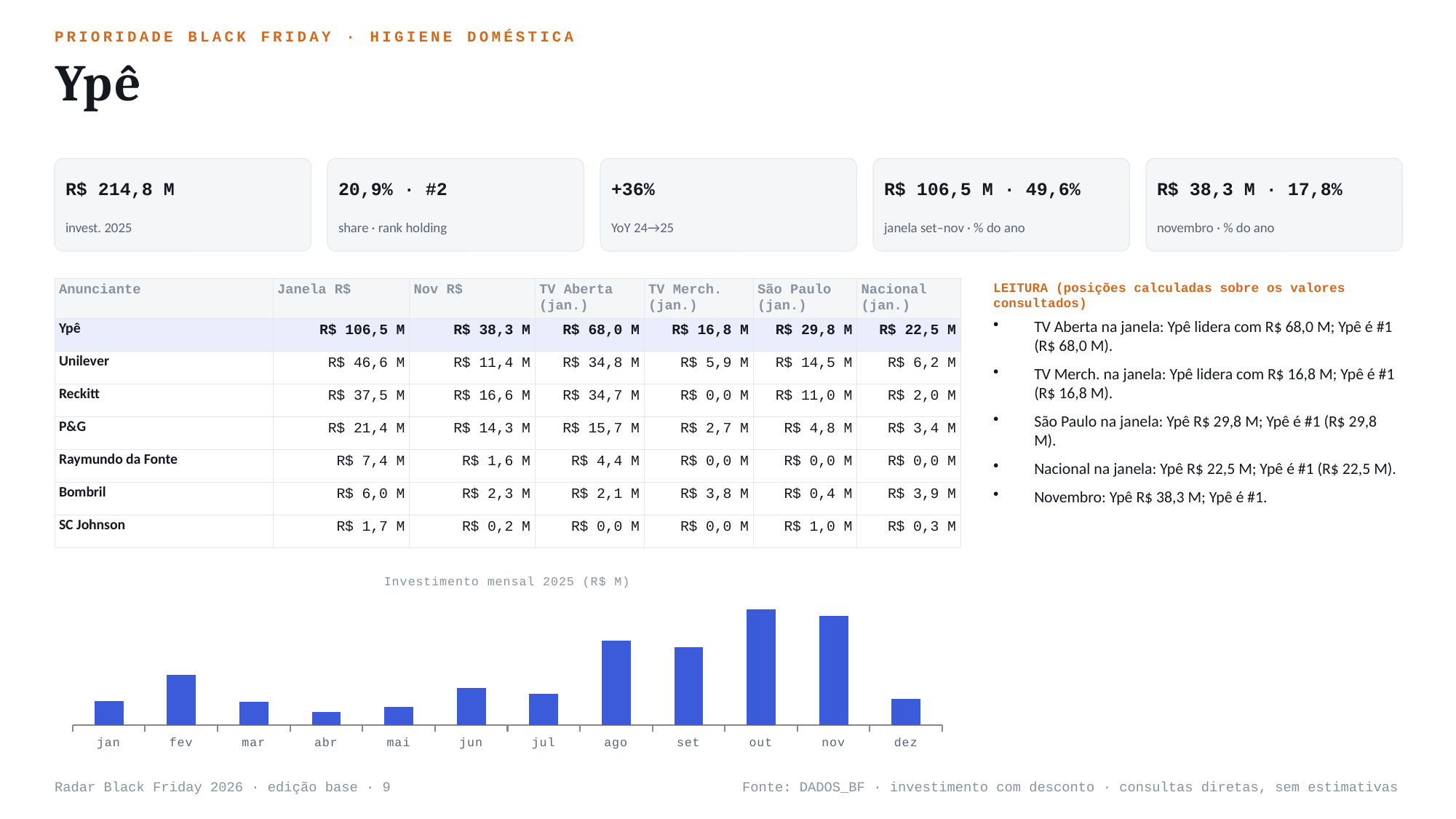

PRIORIDADE BLACK FRIDAY · HIGIENE DOMÉSTICA
Ypê

R$ 214,8 M
20,9% · #2
+36%
R$ 106,5 M · 49,6%
R$ 38,3 M · 17,8%
invest. 2025
share · rank holding
YoY 24→25
janela set–nov · % do ano
novembro · % do ano
| Anunciante | Janela R$ | Nov R$ | TV Aberta (jan.) | TV Merch. (jan.) | São Paulo (jan.) | Nacional (jan.) |
| --- | --- | --- | --- | --- | --- | --- |
| Ypê | R$ 106,5 M | R$ 38,3 M | R$ 68,0 M | R$ 16,8 M | R$ 29,8 M | R$ 22,5 M |
| Unilever | R$ 46,6 M | R$ 11,4 M | R$ 34,8 M | R$ 5,9 M | R$ 14,5 M | R$ 6,2 M |
| Reckitt | R$ 37,5 M | R$ 16,6 M | R$ 34,7 M | R$ 0,0 M | R$ 11,0 M | R$ 2,0 M |
| P&G | R$ 21,4 M | R$ 14,3 M | R$ 15,7 M | R$ 2,7 M | R$ 4,8 M | R$ 3,4 M |
| Raymundo da Fonte | R$ 7,4 M | R$ 1,6 M | R$ 4,4 M | R$ 0,0 M | R$ 0,0 M | R$ 0,0 M |
| Bombril | R$ 6,0 M | R$ 2,3 M | R$ 2,1 M | R$ 3,8 M | R$ 0,4 M | R$ 3,9 M |
| SC Johnson | R$ 1,7 M | R$ 0,2 M | R$ 0,0 M | R$ 0,0 M | R$ 1,0 M | R$ 0,3 M |
LEITURA (posições calculadas sobre os valores consultados)
TV Aberta na janela: Ypê lidera com R$ 68,0 M; Ypê é #1 (R$ 68,0 M).
TV Merch. na janela: Ypê lidera com R$ 16,8 M; Ypê é #1 (R$ 16,8 M).
São Paulo na janela: Ypê R$ 29,8 M; Ypê é #1 (R$ 29,8 M).
Nacional na janela: Ypê R$ 22,5 M; Ypê é #1 (R$ 22,5 M).
Novembro: Ypê R$ 38,3 M; Ypê é #1.

### Chart: Investimento mensal 2025 (R$ M)

| Category | R$ M |
|---|---|
| jan | 8.4 |
| fev | 17.7 |
| mar | 8.3 |
| abr | 4.7 |
| mai | 6.5 |
| jun | 13.1 |
| jul | 10.9 |
| ago | 29.5 |
| set | 27.4 |
| out | 40.7 |
| nov | 38.3 |
| dez | 9.3 |
Radar Black Friday 2026 · edição base · 9
Fonte: DADOS_BF · investimento com desconto · consultas diretas, sem estimativas